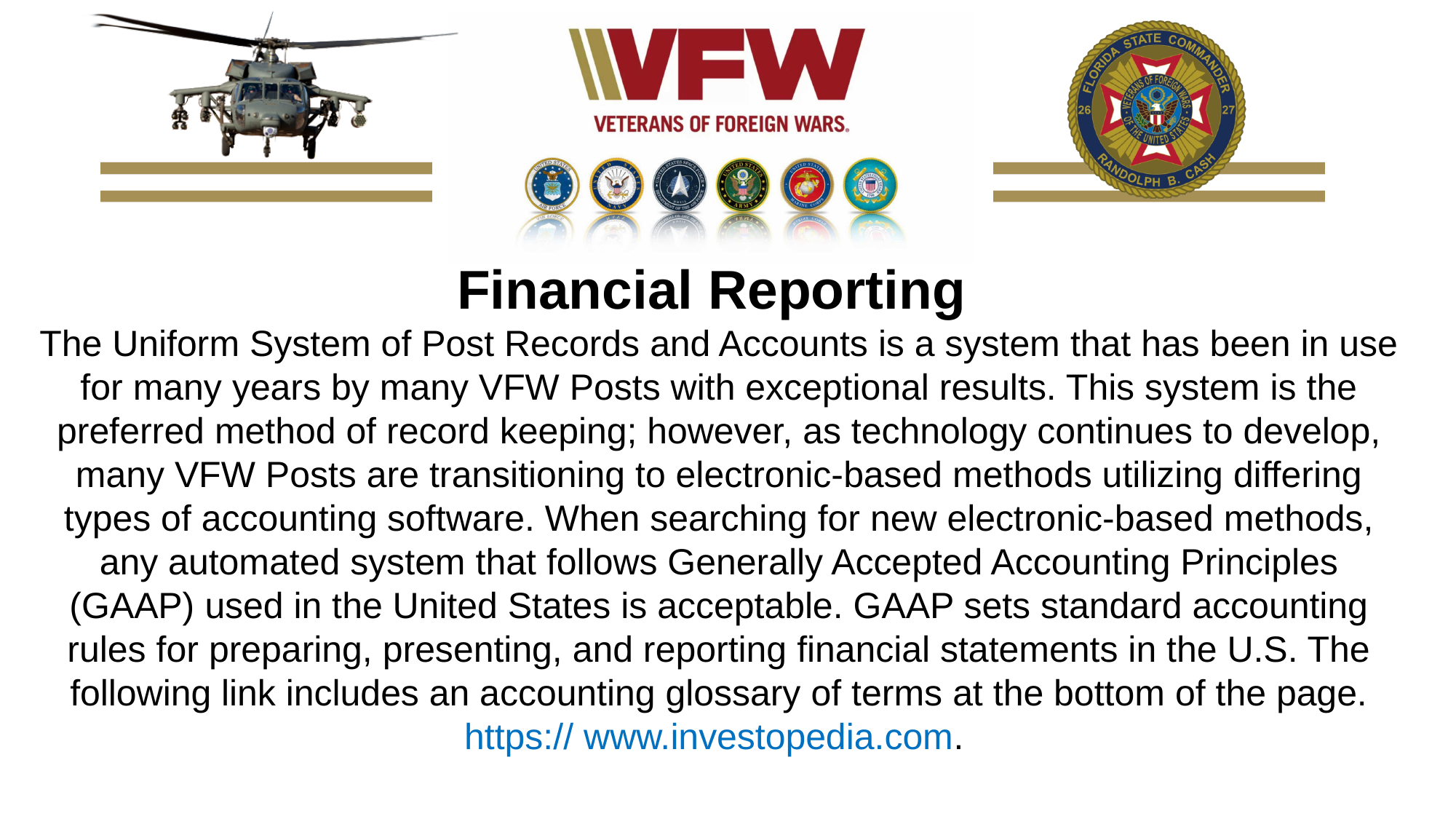

Financial Reporting
The Uniform System of Post Records and Accounts is a system that has been in use for many years by many VFW Posts with exceptional results. This system is the preferred method of record keeping; however, as technology continues to develop, many VFW Posts are transitioning to electronic-based methods utilizing differing types of accounting software. When searching for new electronic-based methods, any automated system that follows Generally Accepted Accounting Principles (GAAP) used in the United States is acceptable. GAAP sets standard accounting rules for preparing, presenting, and reporting financial statements in the U.S. The following link includes an accounting glossary of terms at the bottom of the page. https:// www.investopedia.com.